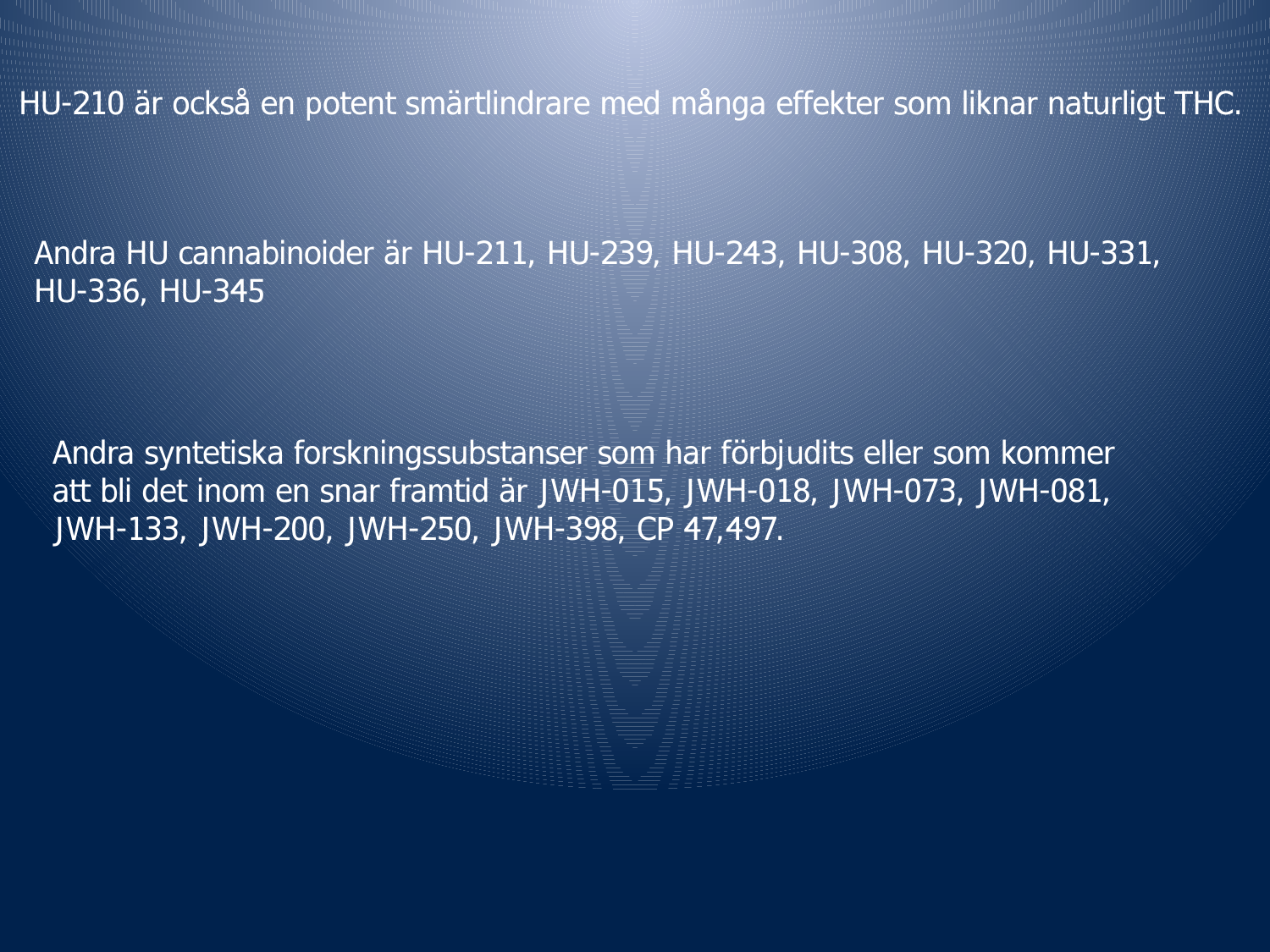

HU-210 är också en potent smärtlindrare med många effekter som liknar naturligt THC.

Andra HU cannabinoider är HU-211, HU-239, HU-243, HU-308, HU-320, HU-331,
HU-336, HU-345

Andra syntetiska forskningssubstanser som har förbjudits eller som kommer
att bli det inom en snar framtid är JWH-015, JWH-018, JWH-073, JWH-081,
JWH-133, JWH-200, JWH-250, JWH-398, CP 47,497.